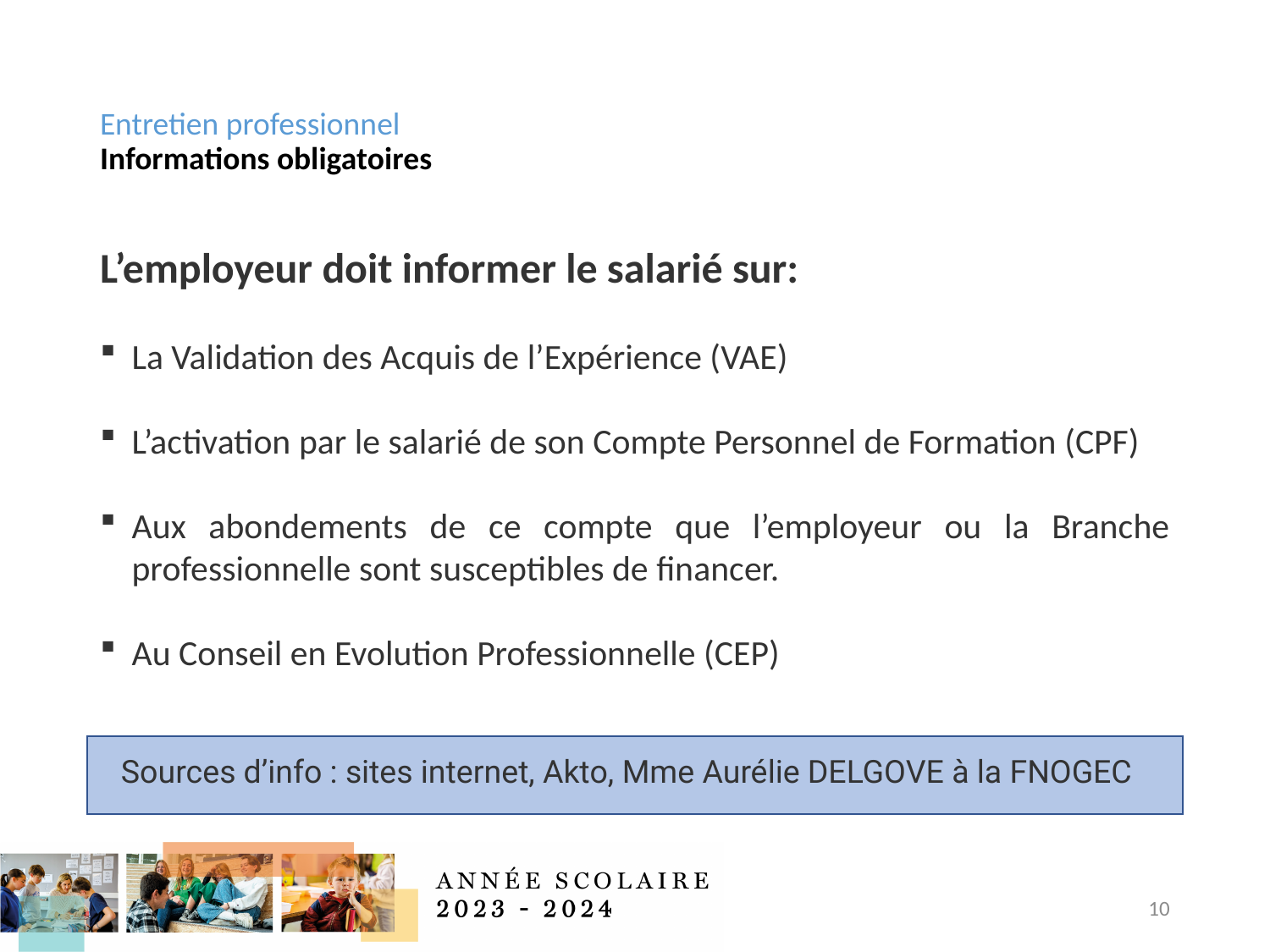

# Entretien professionnel Informations obligatoires
L’employeur doit informer le salarié sur:

La Validation des Acquis de l’Expérience (VAE)

L’activation par le salarié de son Compte Personnel de Formation (CPF)

Aux abondements de ce compte que l’employeur ou la Branche professionnelle sont susceptibles de financer.

Au Conseil en Evolution Professionnelle (CEP)

Sources d’info : sites internet, Akto, Mme Aurélie DELGOVE à la FNOGEC
10